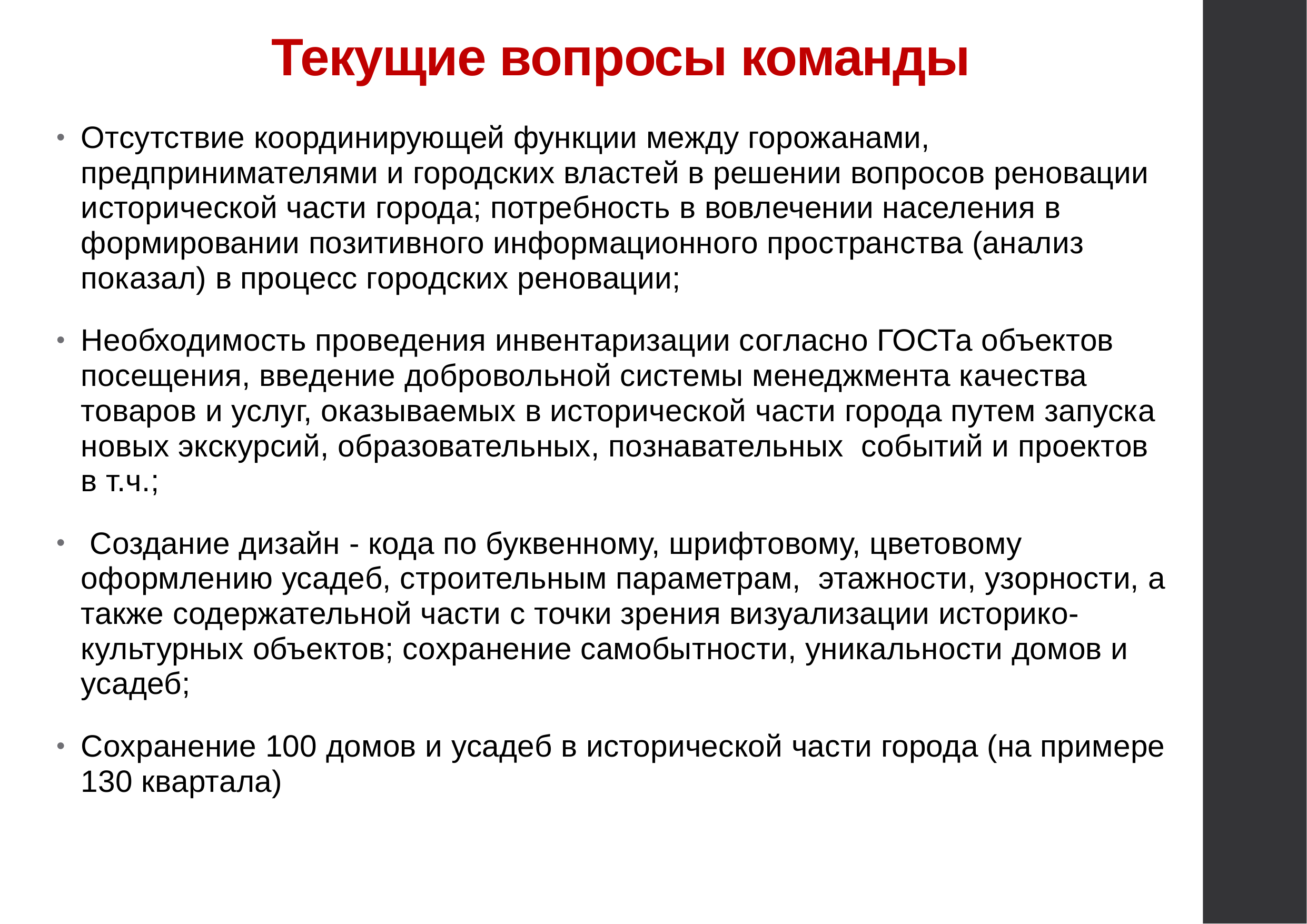

# Текущие вопросы команды
Отсутствие координирующей функции между горожанами, предпринимателями и городских властей в решении вопросов реновации исторической части города; потребность в вовлечении населения в формировании позитивного информационного пространства (анализ показал) в процесс городских реновации;
Необходимость проведения инвентаризации согласно ГОСТа объектов посещения, введение добровольной системы менеджмента качества товаров и услуг, оказываемых в исторической части города путем запуска новых экскурсий, образовательных, познавательных  событий и проектов в т.ч.;
 Создание дизайн - кода по буквенному, шрифтовому, цветовому оформлению усадеб, строительным параметрам,  этажности, узорности, а также содержательной части с точки зрения визуализации историко- культурных объектов; сохранение самобытности, уникальности домов и усадеб;
Сохранение 100 домов и усадеб в исторической части города (на примере 130 квартала)